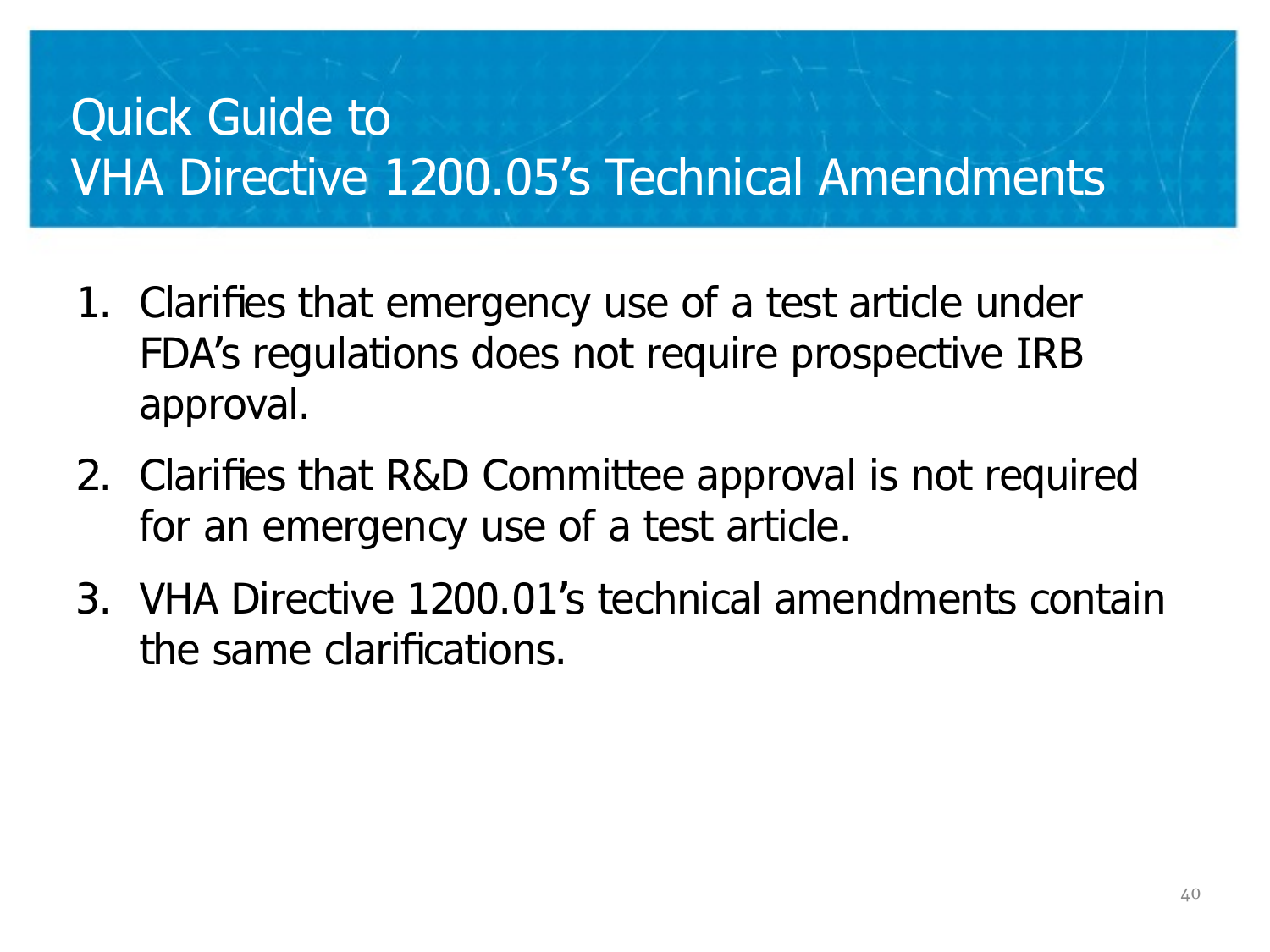

# Quick Guide to VHA Directive 1200.05’s Technical Amendments
Clarifies that emergency use of a test article under FDA’s regulations does not require prospective IRB approval.
Clarifies that R&D Committee approval is not required for an emergency use of a test article.
VHA Directive 1200.01’s technical amendments contain the same clarifications.